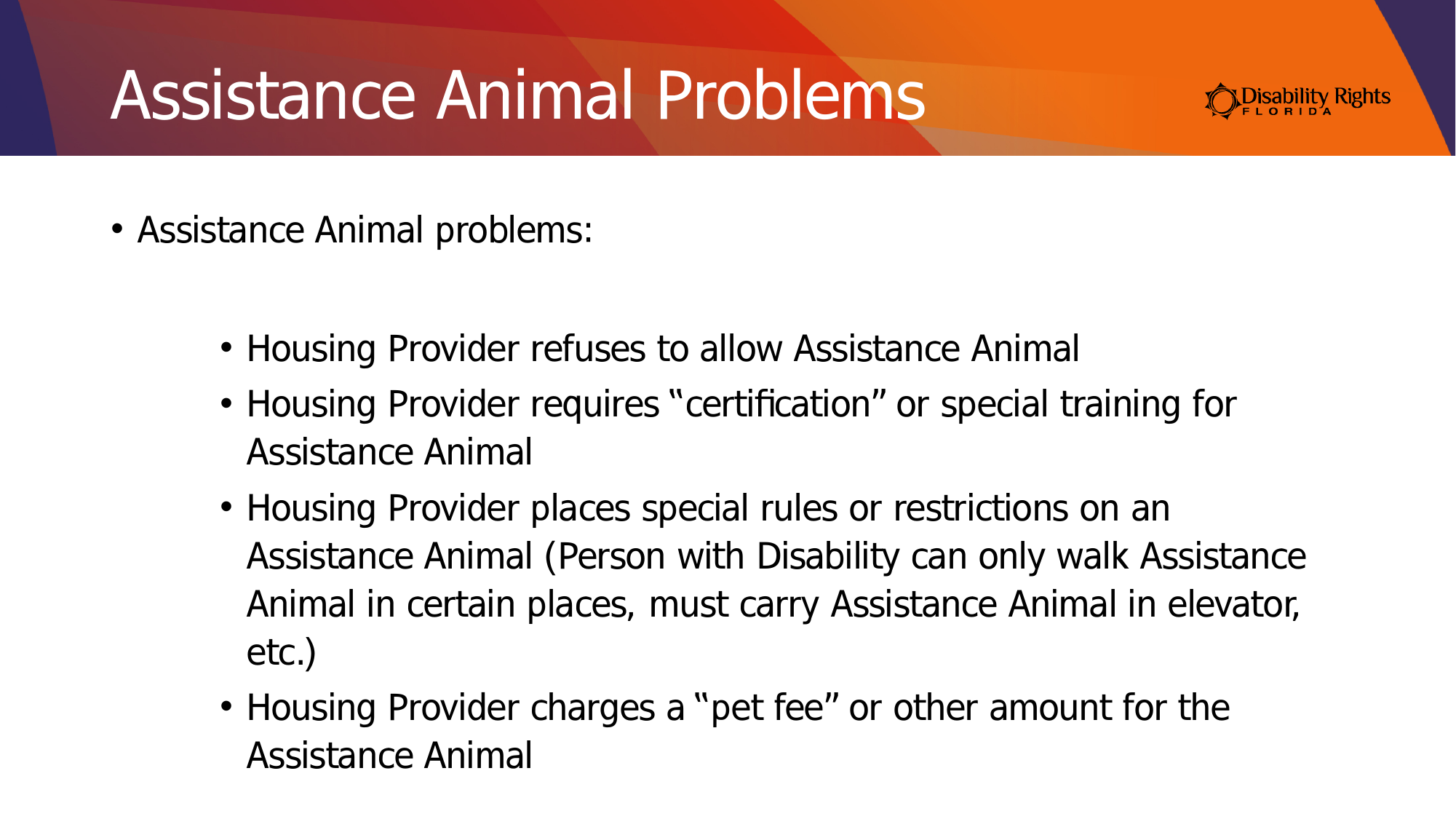

# Assistance Animal Problems
Assistance Animal problems:

Housing Provider refuses to allow Assistance Animal
Housing Provider requires “certification” or special training for Assistance Animal
Housing Provider places special rules or restrictions on an Assistance Animal (Person with Disability can only walk Assistance Animal in certain places, must carry Assistance Animal in elevator, etc.)
Housing Provider charges a “pet fee” or other amount for the Assistance Animal